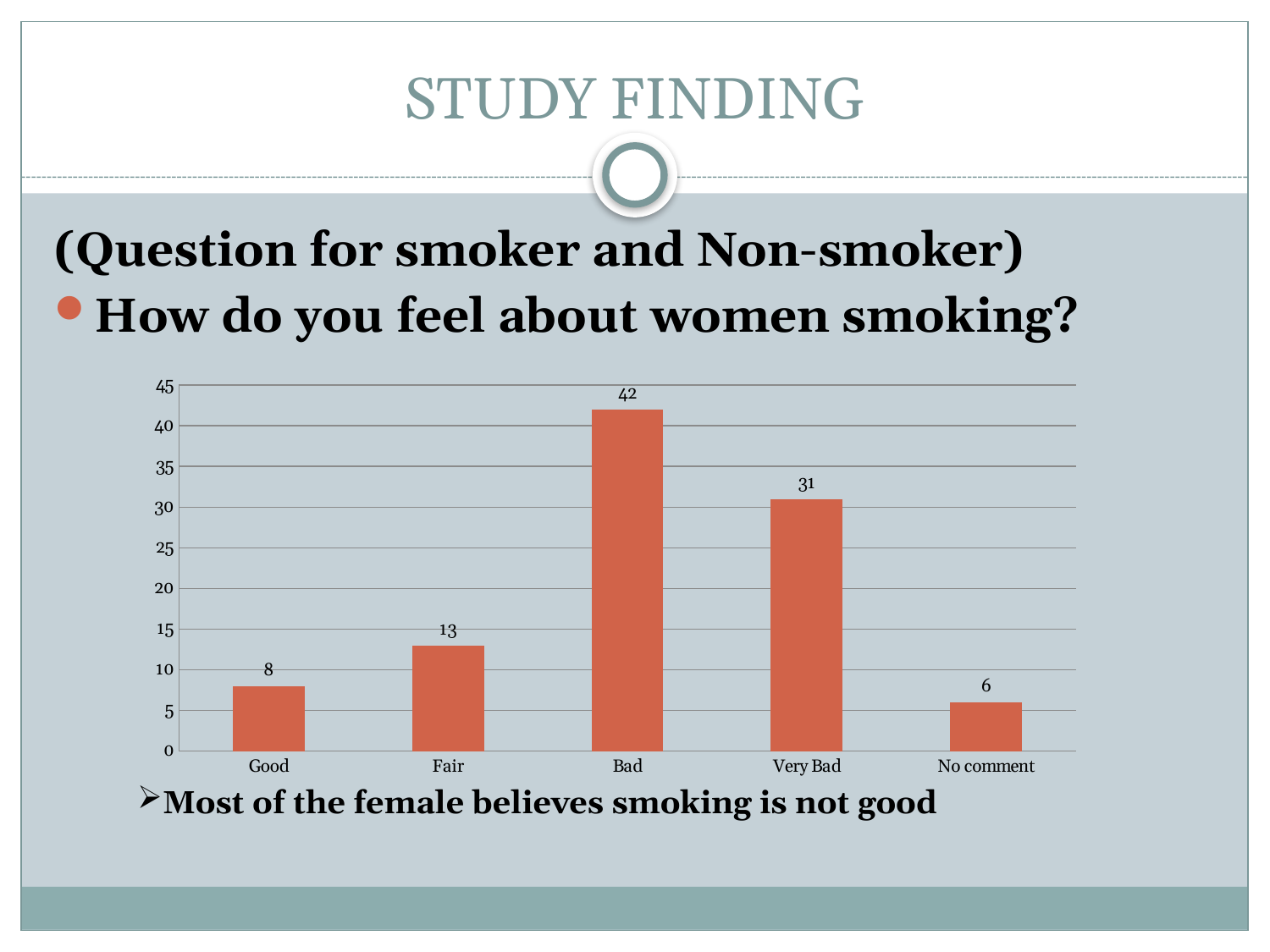

# STUDY FINDING
(Question for smoker and Non-smoker)
How do you feel about women smoking?

### Chart

| Category |  |
|---|---|
| Good | 8.0 |
| Fair | 13.0 |
| Bad | 42.0 |
| Very Bad | 31.0 |
| No comment | 6.0 |
Most of the female believes smoking is not good